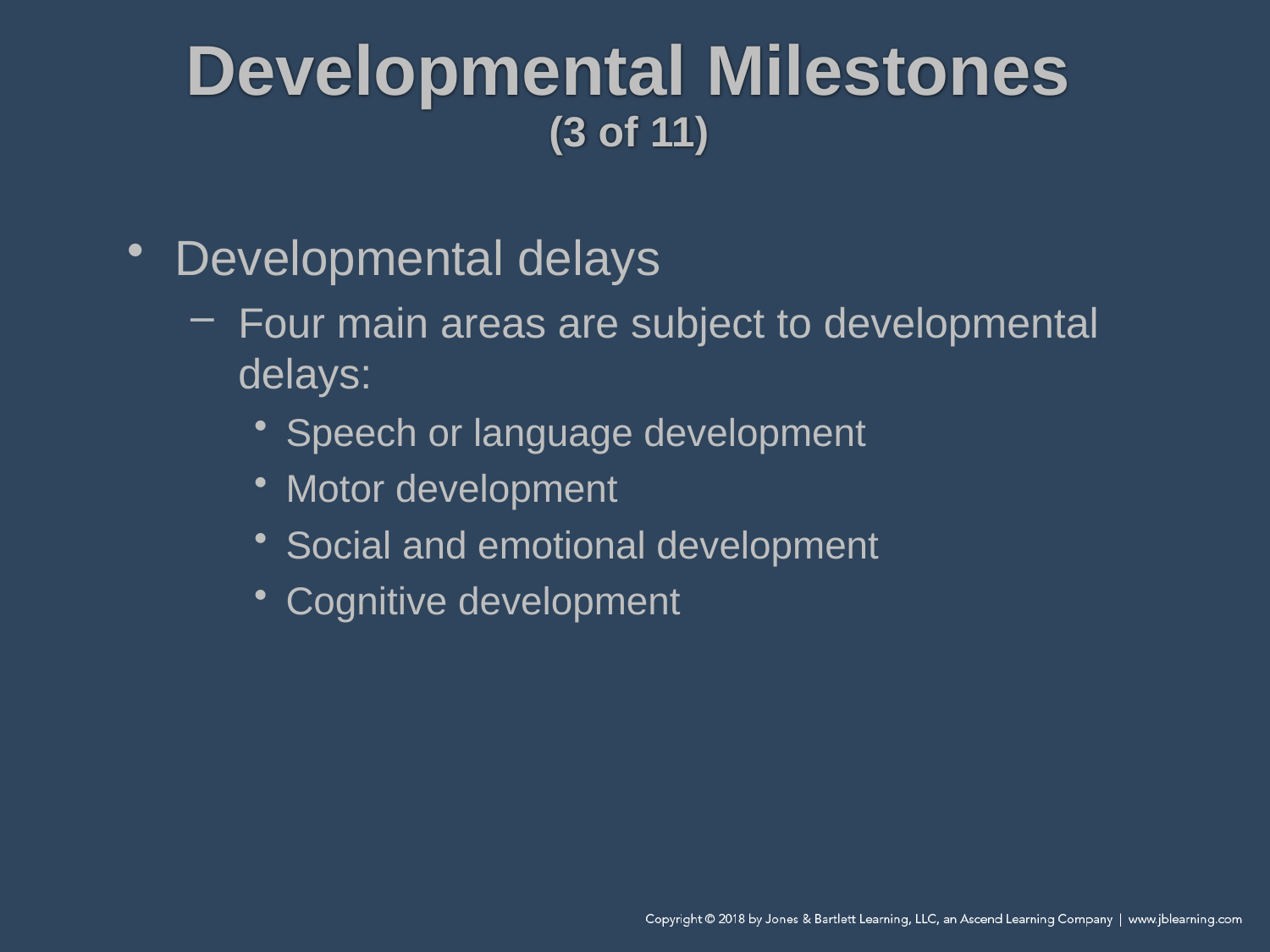

# Developmental Milestones (3 of 11)
Developmental delays
Four main areas are subject to developmental delays:
Speech or language development
Motor development
Social and emotional development
Cognitive development